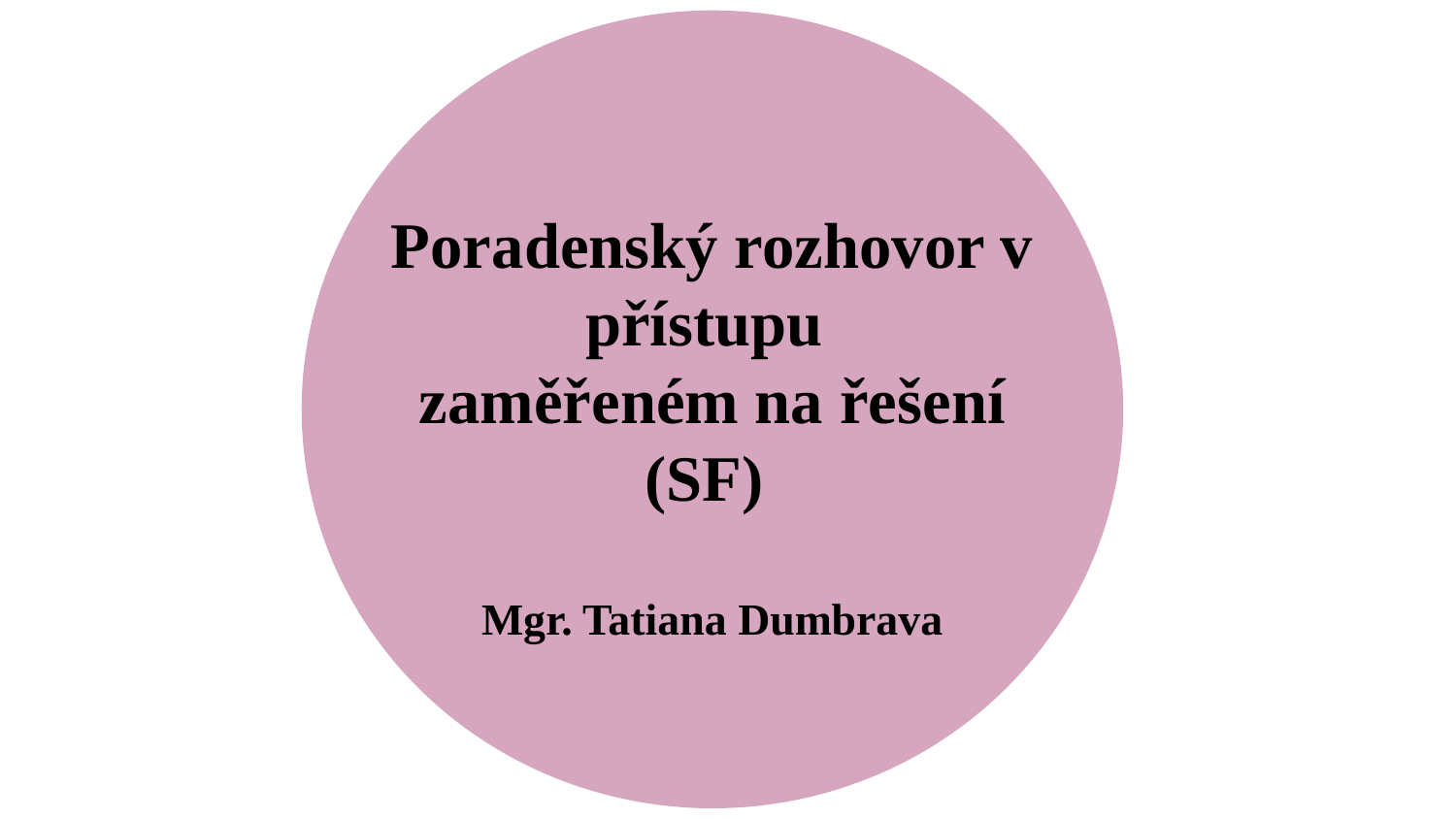

Poradenský rozhovor v přístupu
zaměřeném na řešení
(SF)

Mgr. Tatiana Dumbrava